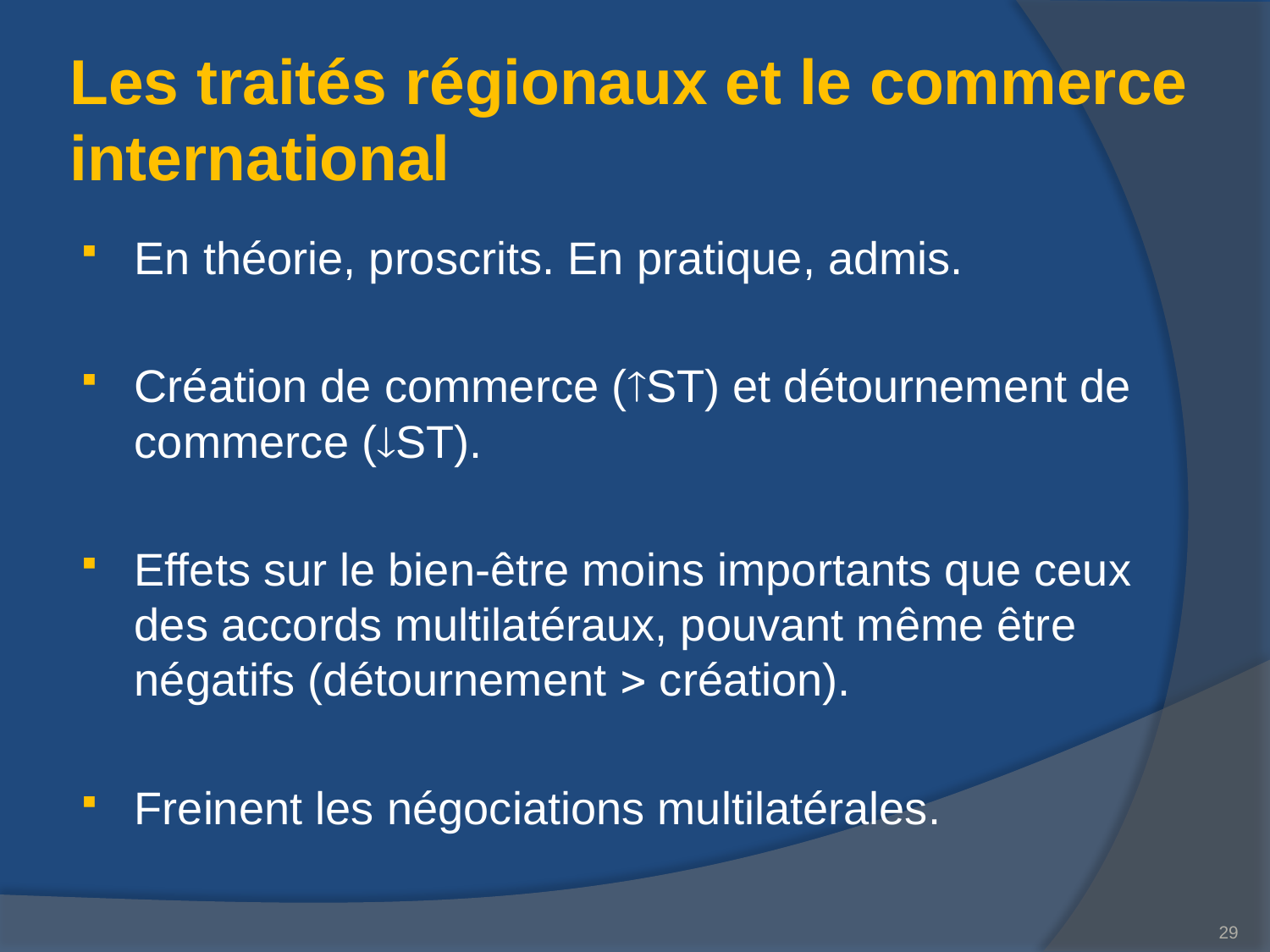

# Les traités régionaux et le commerce international
En théorie, proscrits. En pratique, admis.

Création de commerce (↑ST) et détournement de commerce (↓ST).

Effets sur le bien-être moins importants que ceux des accords multilatéraux, pouvant même être négatifs (détournement > création).

Freinent les négociations multilatérales.

29